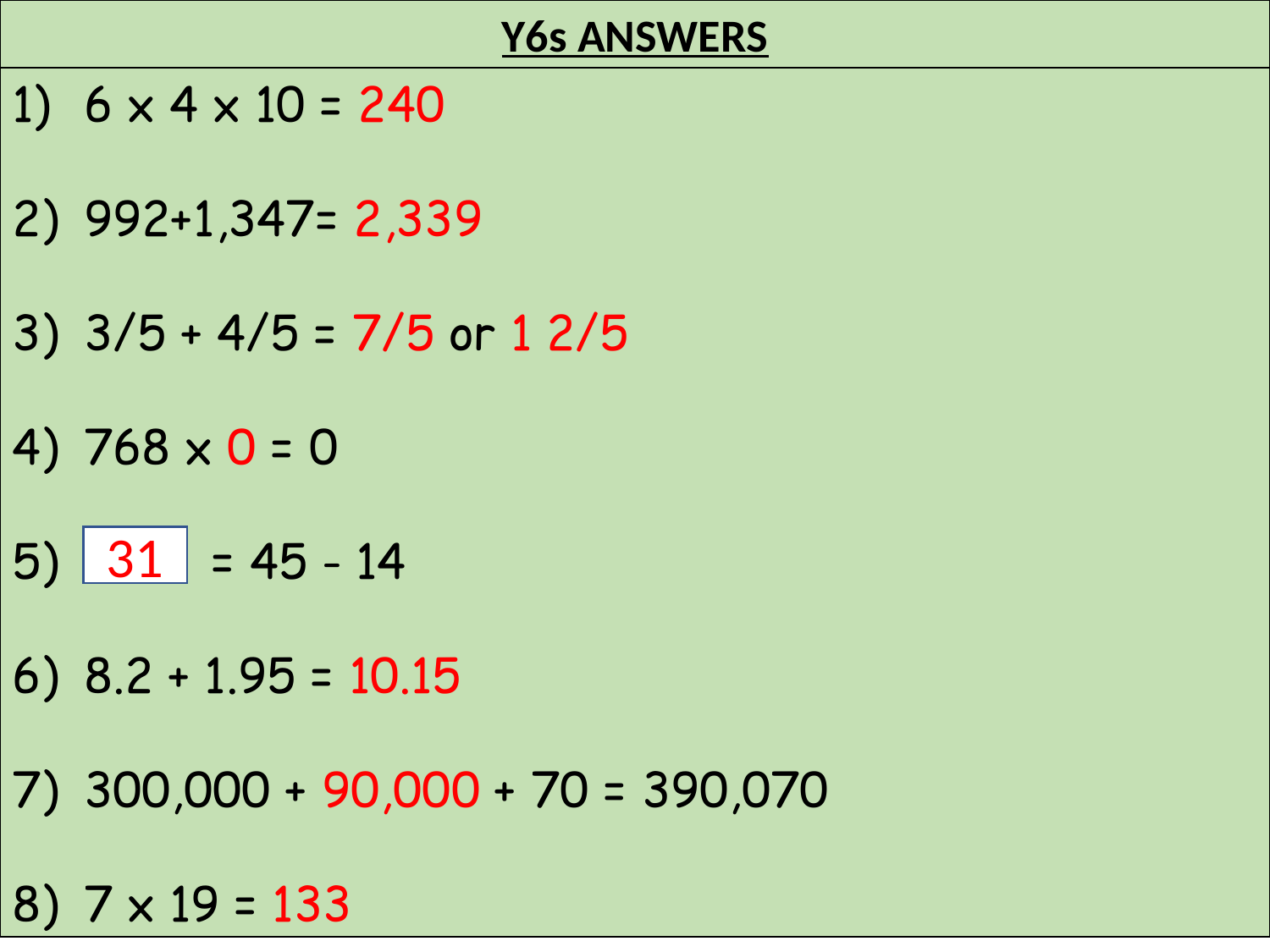

Y6s ANSWERS
6 x 4 x 10 = 240

992+1,347= 2,339

3/5 + 4/5 = 7/5 or 1 2/5

768 x 0 = 0

         = 45 - 14

8.2 + 1.95 = 10.15

300,000 + 90,000 + 70 = 390,070

7 x 19 = 133
31